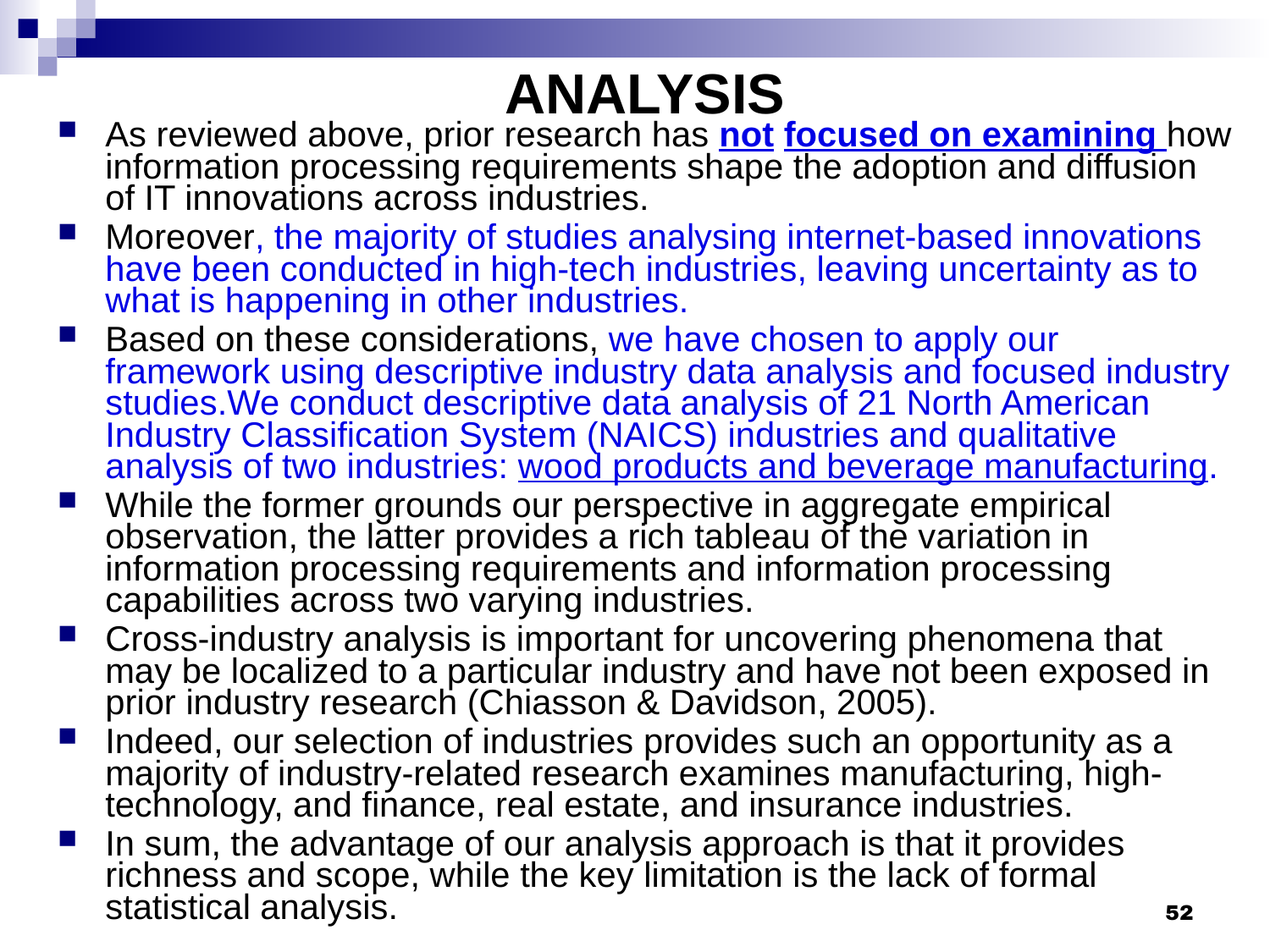

# ANALYSIS
As reviewed above, prior research has not focused on examining how information processing requirements shape the adoption and diffusion of IT innovations across industries.
Moreover, the majority of studies analysing internet-based innovations have been conducted in high-tech industries, leaving uncertainty as to what is happening in other industries.
Based on these considerations, we have chosen to apply our framework using descriptive industry data analysis and focused industry studies.We conduct descriptive data analysis of 21 North American Industry Classification System (NAICS) industries and qualitative analysis of two industries: wood products and beverage manufacturing.
While the former grounds our perspective in aggregate empirical observation, the latter provides a rich tableau of the variation in information processing requirements and information processing capabilities across two varying industries.
Cross-industry analysis is important for uncovering phenomena that may be localized to a particular industry and have not been exposed in prior industry research (Chiasson & Davidson, 2005).
Indeed, our selection of industries provides such an opportunity as a majority of industry-related research examines manufacturing, high-technology, and finance, real estate, and insurance industries.
In sum, the advantage of our analysis approach is that it provides richness and scope, while the key limitation is the lack of formal statistical analysis.

52